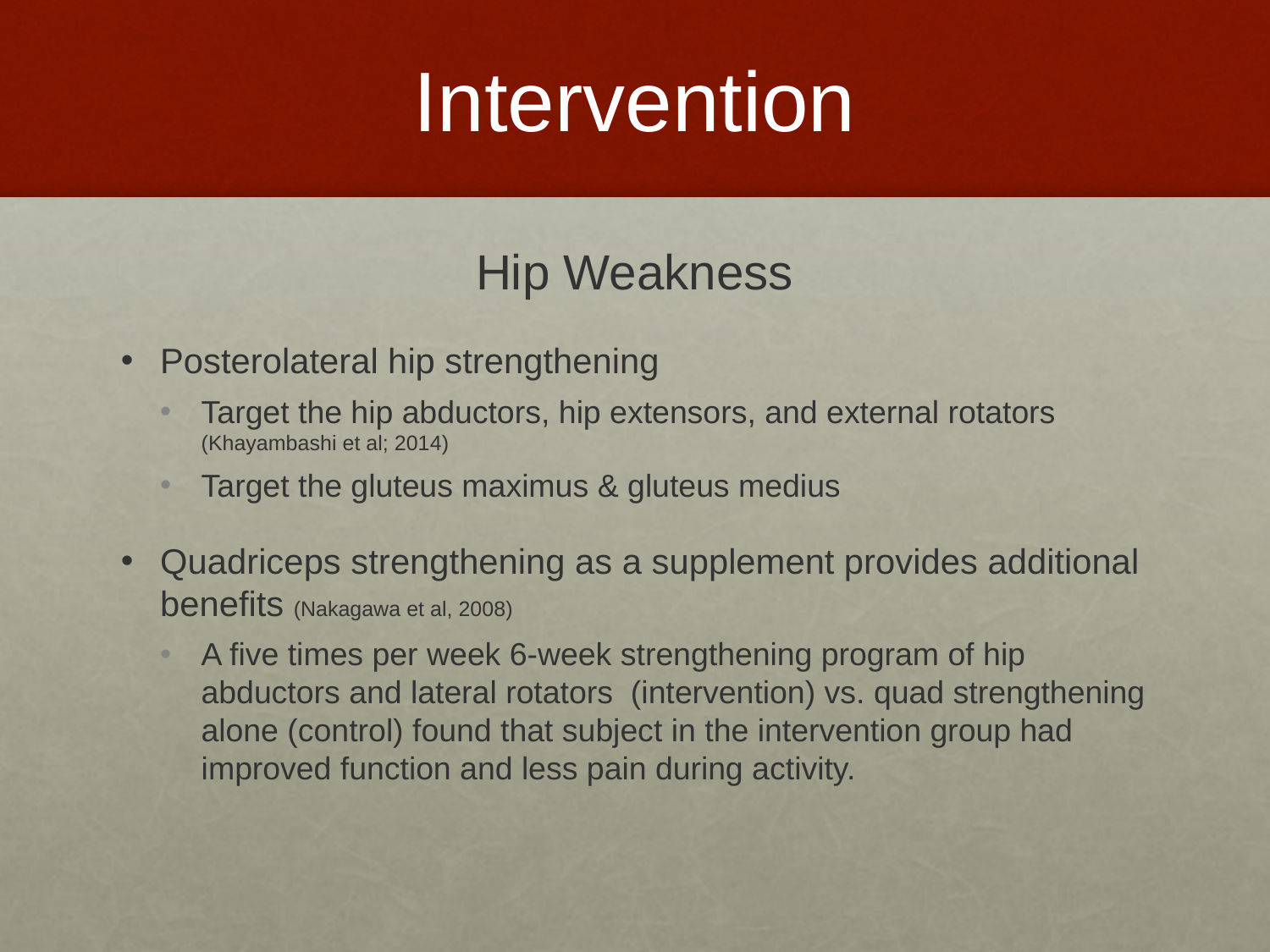

# Intervention
Hip Weakness
Posterolateral hip strengthening
Target the hip abductors, hip extensors, and external rotators (Khayambashi et al; 2014)
Target the gluteus maximus & gluteus medius
Quadriceps strengthening as a supplement provides additional benefits (Nakagawa et al, 2008)
A five times per week 6-week strengthening program of hip abductors and lateral rotators  (intervention) vs. quad strengthening alone (control) found that subject in the intervention group had improved function and less pain during activity.